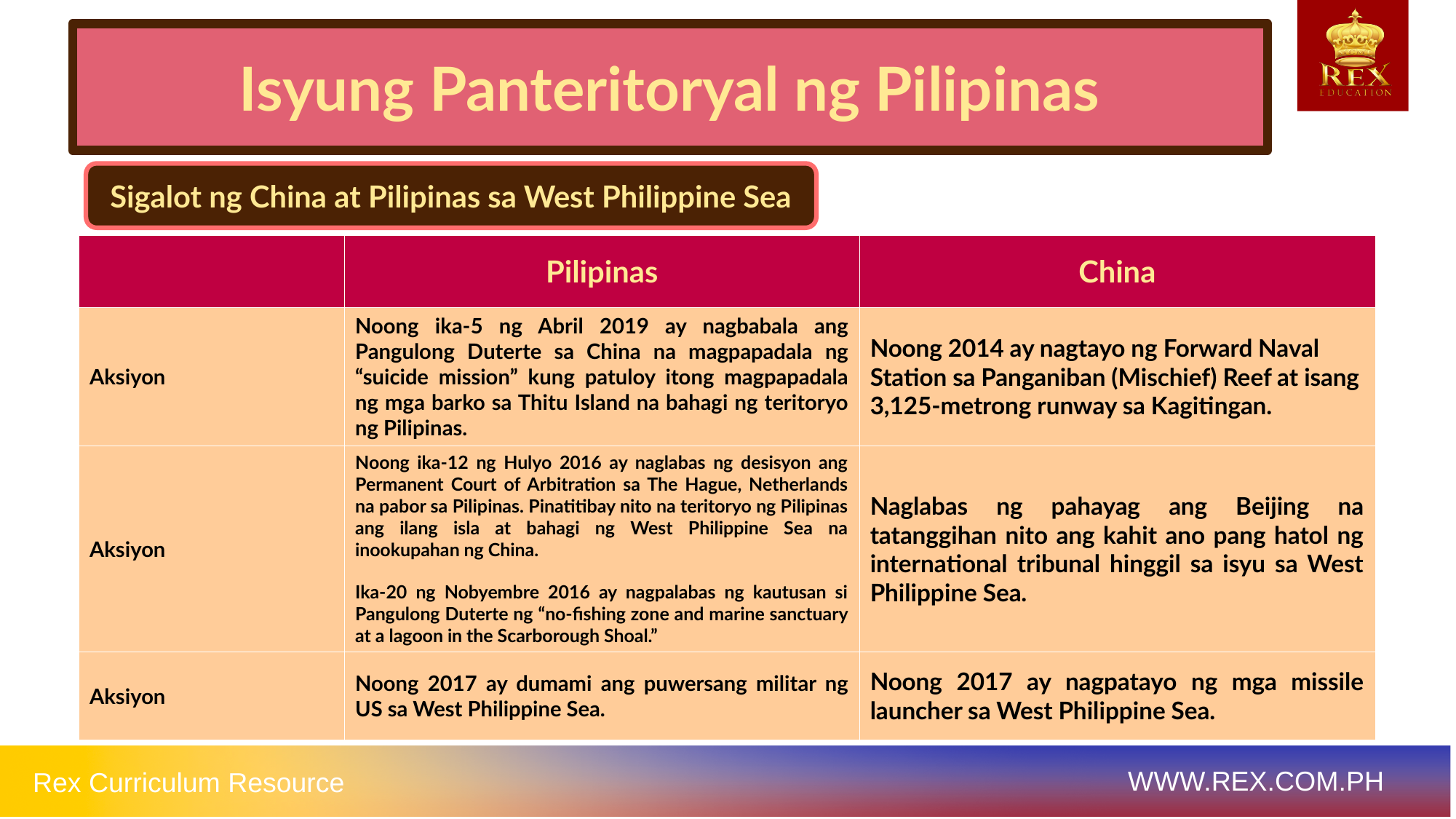

Isyung Panteritoryal ng Pilipinas
Sigalot ng China at Pilipinas sa West Philippine Sea
|  | Pilipinas | China |
| --- | --- | --- |
| Aksiyon | Noong ika-5 ng Abril 2019 ay nagbabala ang Pangulong Duterte sa China na magpapadala ng “suicide mission” kung patuloy itong magpapadala ng mga barko sa Thitu Island na bahagi ng teritoryo ng Pilipinas. | Noong 2014 ay nagtayo ng Forward Naval Station sa Panganiban (Mischief) Reef at isang 3,125-metrong runway sa Kagitingan. |
| Aksiyon | Noong ika-12 ng Hulyo 2016 ay naglabas ng desisyon ang Permanent Court of Arbitration sa The Hague, Netherlands na pabor sa Pilipinas. Pinatitibay nito na teritoryo ng Pilipinas ang ilang isla at bahagi ng West Philippine Sea na inookupahan ng China. Ika-20 ng Nobyembre 2016 ay nagpalabas ng kautusan si Pangulong Duterte ng “no-fishing zone and marine sanctuary at a lagoon in the Scarborough Shoal.” | Naglabas ng pahayag ang Beijing na tatanggihan nito ang kahit ano pang hatol ng international tribunal hinggil sa isyu sa West Philippine Sea. |
| Aksiyon | Noong 2017 ay dumami ang puwersang militar ng US sa West Philippine Sea. | Noong 2017 ay nagpatayo ng mga missile launcher sa West Philippine Sea. |